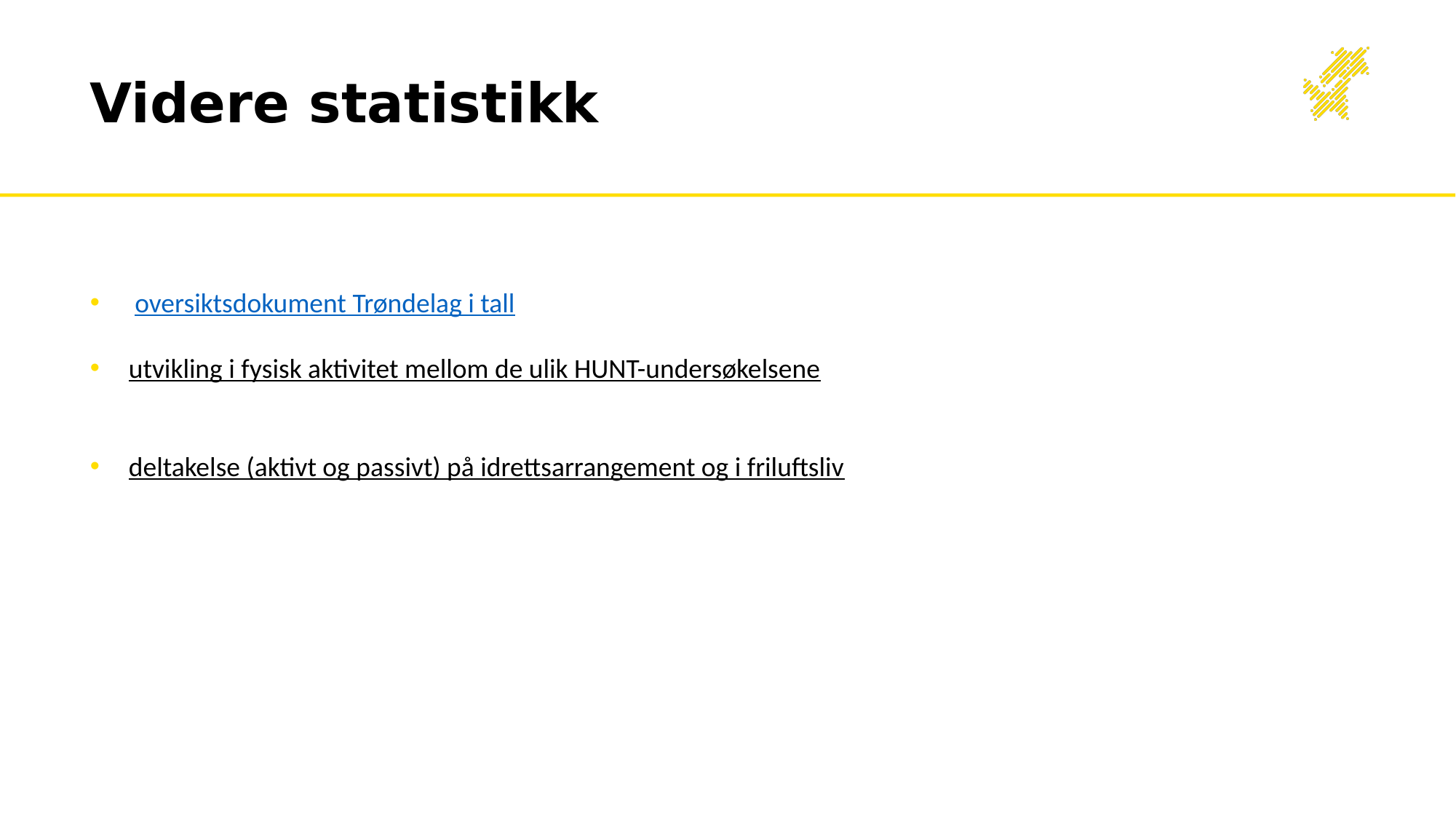

# Videre statistikk

 oversiktsdokument Trøndelag i tall

utvikling i fysisk aktivitet mellom de ulik HUNT-undersøkelsene

deltakelse (aktivt og passivt) på idrettsarrangement og i friluftsliv